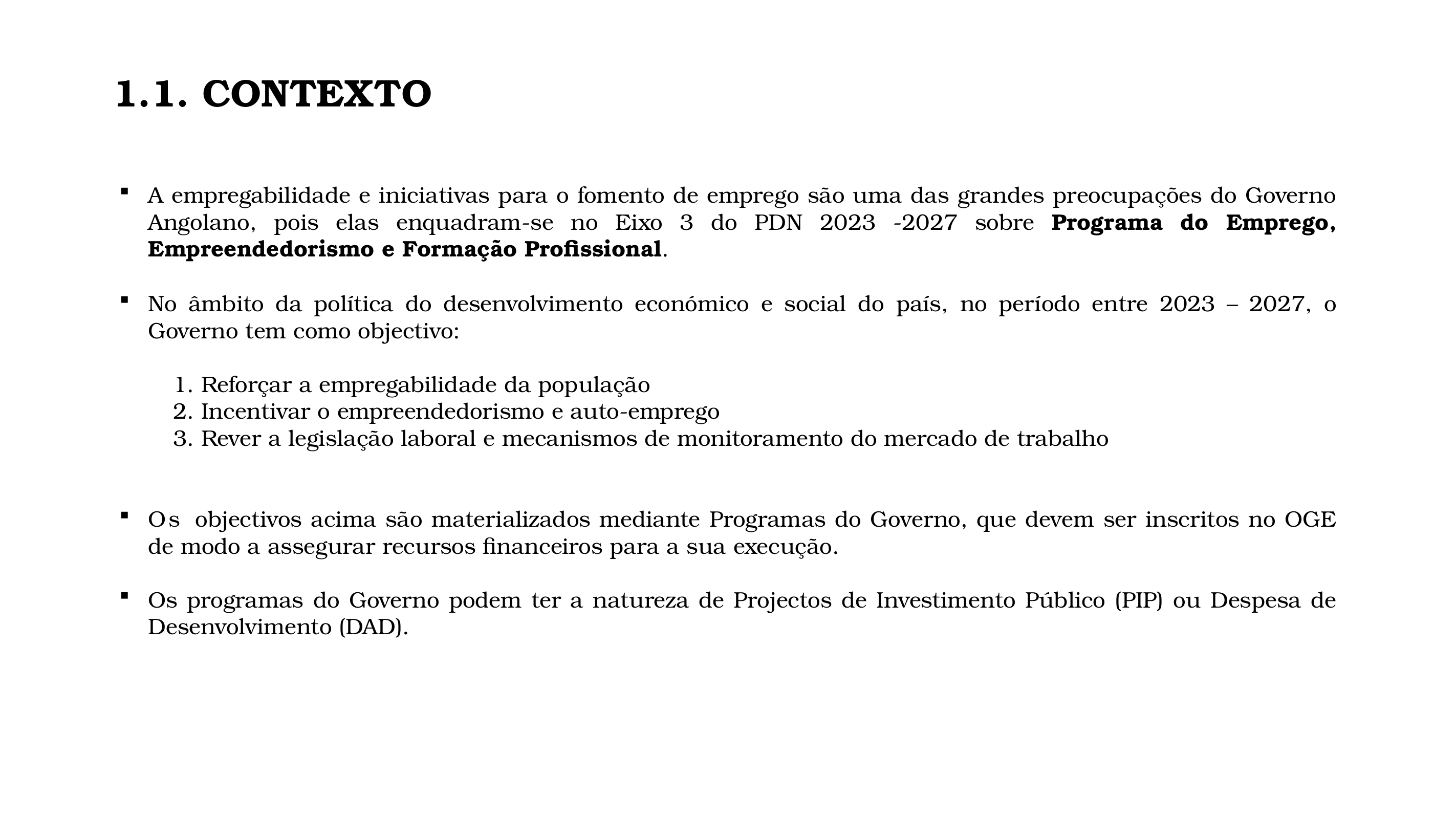

1.1. CONTEXTO
A empregabilidade e iniciativas para o fomento de emprego são uma das grandes preocupações do Governo Angolano, pois elas enquadram-se no Eixo 3 do PDN 2023 -2027 sobre Programa do Emprego, Empreendedorismo e Formação Profissional.

No âmbito da política do desenvolvimento económico e social do país, no período entre 2023 – 2027, o Governo tem como objectivo:

	1. Reforçar a empregabilidade da população
	2. Incentivar o empreendedorismo e auto-emprego
	3. Rever a legislação laboral e mecanismos de monitoramento do mercado de trabalho

Os objectivos acima são materializados mediante Programas do Governo, que devem ser inscritos no OGE de modo a assegurar recursos financeiros para a sua execução.

Os programas do Governo podem ter a natureza de Projectos de Investimento Público (PIP) ou Despesa de Desenvolvimento (DAD).